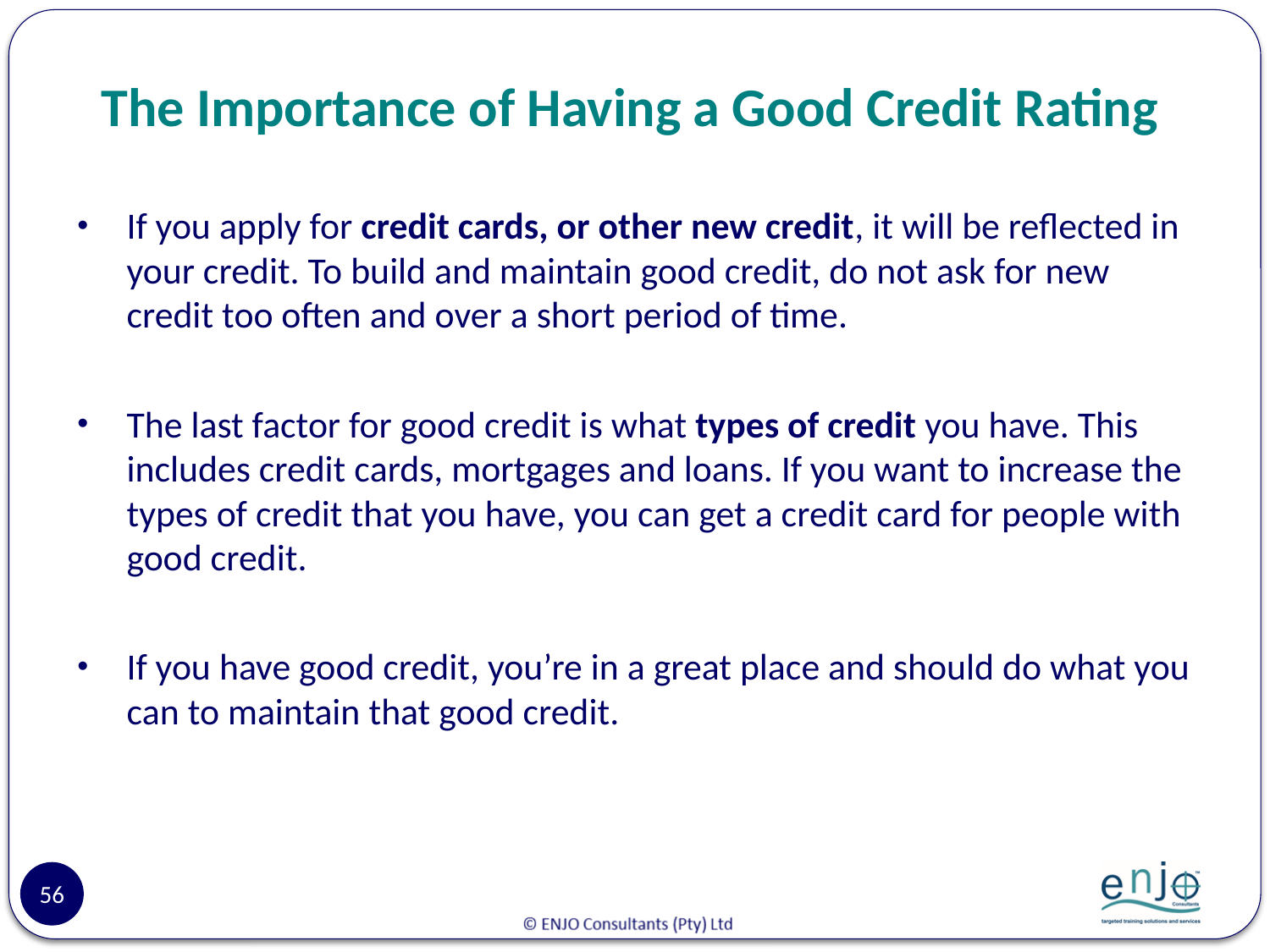

# The Importance of Having a Good Credit Rating
If you apply for credit cards, or other new credit, it will be reflected in your credit. To build and maintain good credit, do not ask for new credit too often and over a short period of time.

The last factor for good credit is what types of credit you have. This includes credit cards, mortgages and loans. If you want to increase the types of credit that you have, you can get a credit card for people with good credit.

If you have good credit, you’re in a great place and should do what you can to maintain that good credit.

56